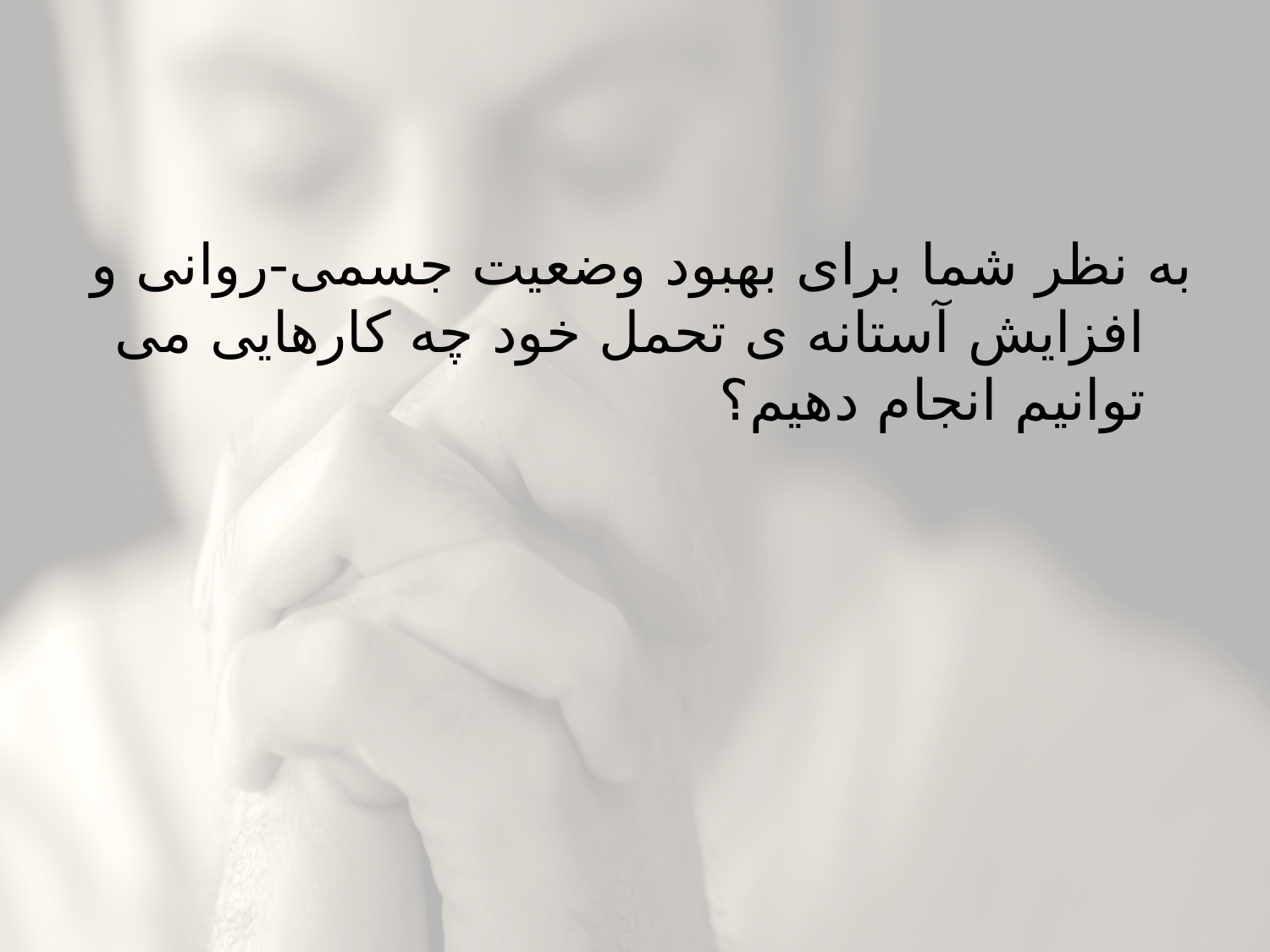

#
به نظر شما برای بهبود وضعیت جسمی-روانی و افزایش آستانه ی تحمل خود چه کارهایی می توانیم انجام دهیم؟